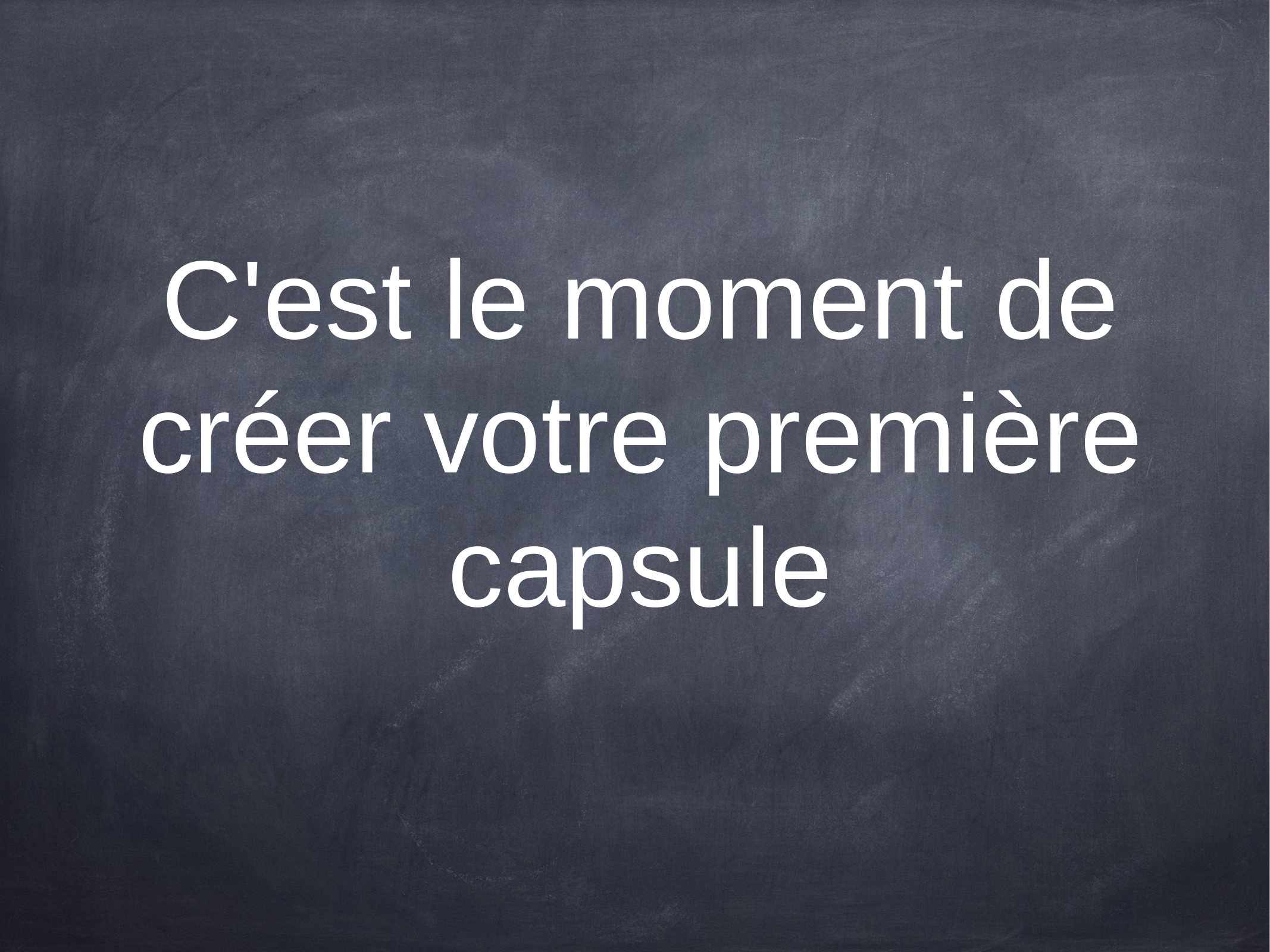

# C'est le moment de créer votre première capsule